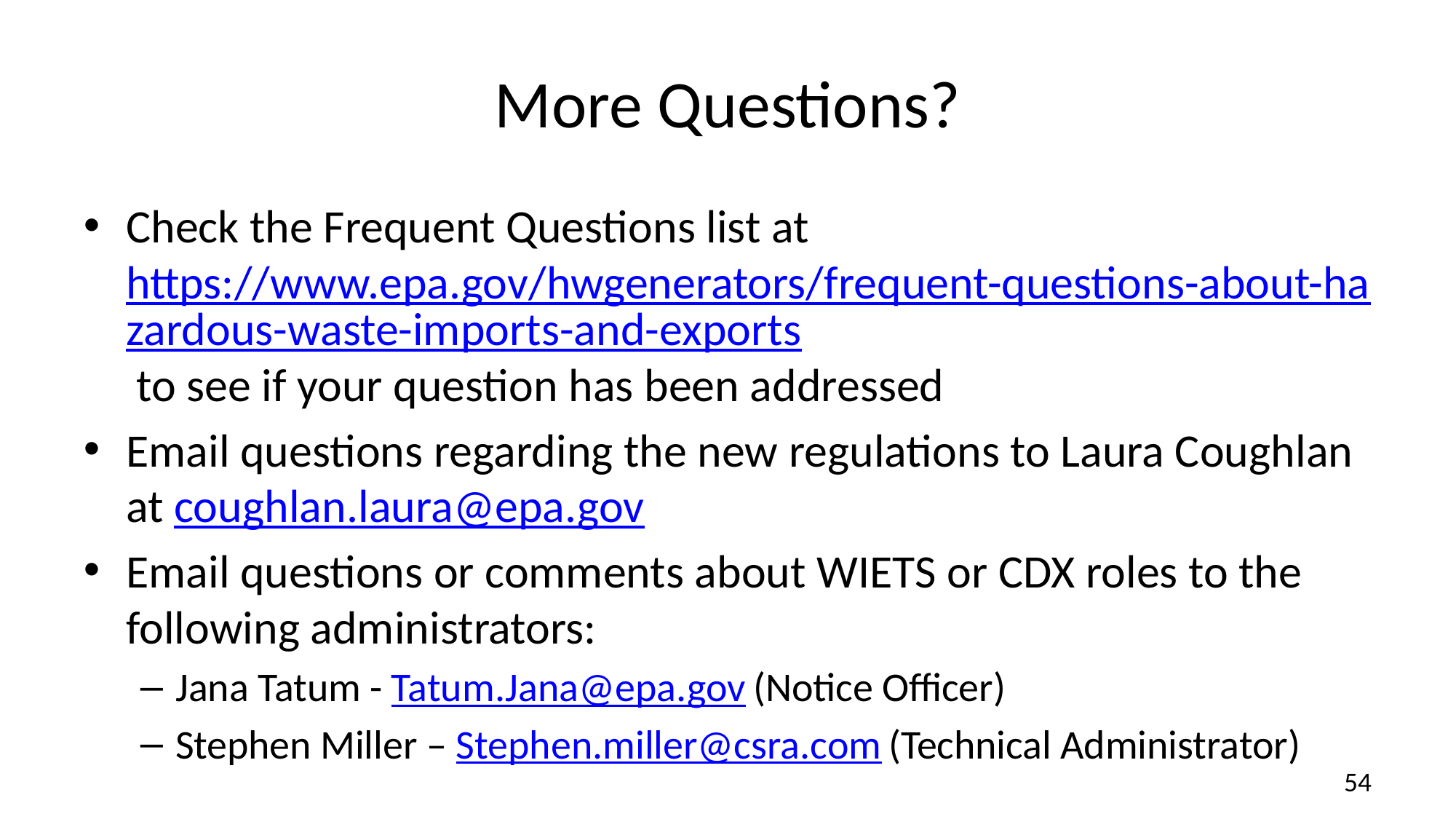

# More Questions?
Check the Frequent Questions list at https://www.epa.gov/hwgenerators/frequent-questions-about-hazardous-waste-imports-and-exports to see if your question has been addressed
Email questions regarding the new regulations to Laura Coughlan at coughlan.laura@epa.gov
Email questions or comments about WIETS or CDX roles to the following administrators:
Jana Tatum - Tatum.Jana@epa.gov (Notice Officer)
Stephen Miller – Stephen.miller@csra.com (Technical Administrator)

54